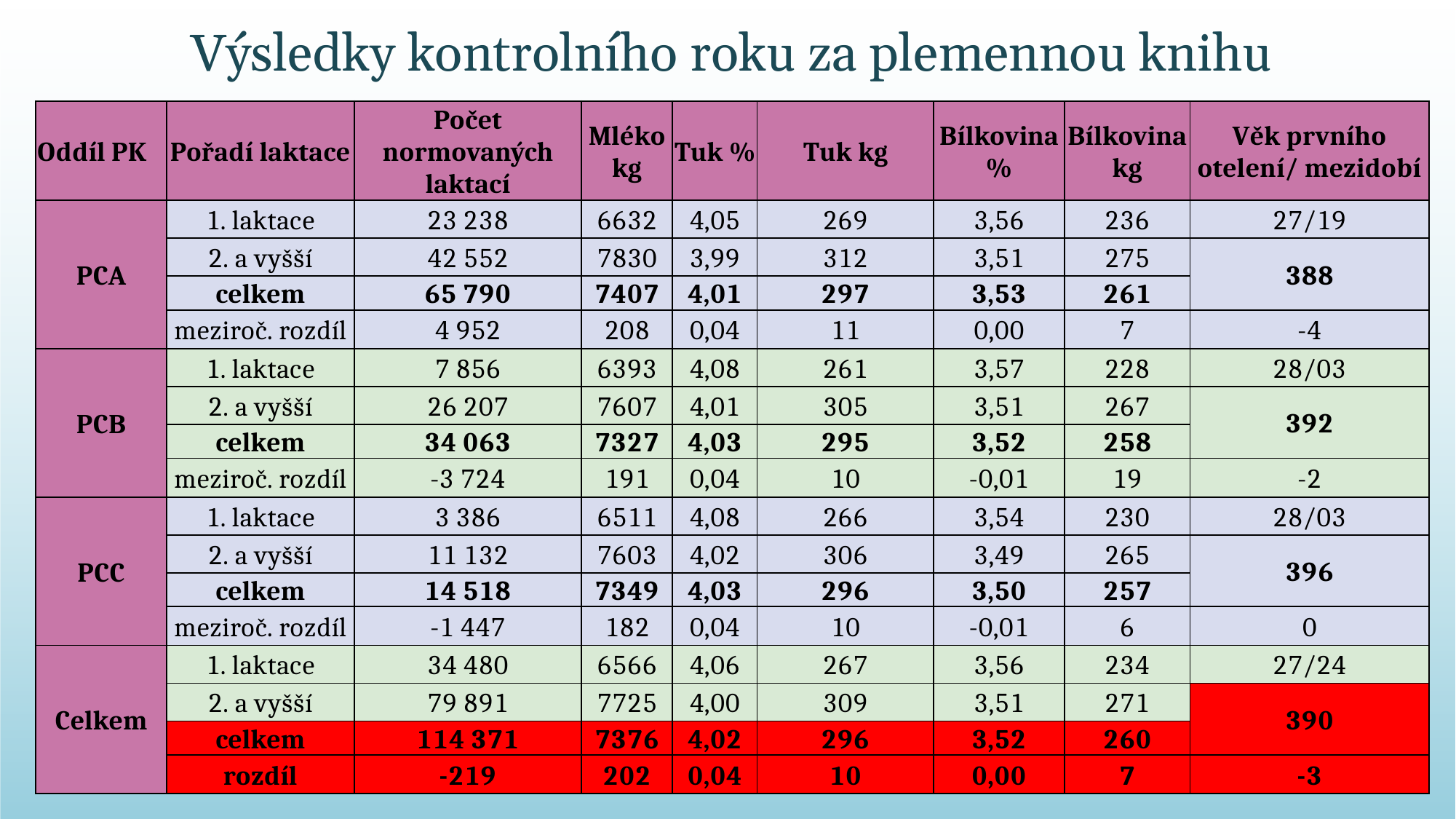

Výsledky kontrolního roku za plemennou knihu
| Oddíl PK | Pořadí laktace | Počet normovaných laktací | Mléko kg | Tuk % | Tuk kg | Bílkovina % | Bílkovina kg | Věk prvního otelení/ mezidobí |
| --- | --- | --- | --- | --- | --- | --- | --- | --- |
| PCA | 1. laktace | 23 238 | 6632 | 4,05 | 269 | 3,56 | 236 | 27/19 |
|  | 2. a vyšší | 42 552 | 7830 | 3,99 | 312 | 3,51 | 275 | 388 |
|  | celkem | 65 790 | 7407 | 4,01 | 297 | 3,53 | 261 |  |
|  | meziroč. rozdíl | 4 952 | 208 | 0,04 | 11 | 0,00 | 7 | -4 |
| PCB | 1. laktace | 7 856 | 6393 | 4,08 | 261 | 3,57 | 228 | 28/03 |
|  | 2. a vyšší | 26 207 | 7607 | 4,01 | 305 | 3,51 | 267 | 392 |
|  | celkem | 34 063 | 7327 | 4,03 | 295 | 3,52 | 258 |  |
|  | meziroč. rozdíl | -3 724 | 191 | 0,04 | 10 | -0,01 | 19 | -2 |
| PCC | 1. laktace | 3 386 | 6511 | 4,08 | 266 | 3,54 | 230 | 28/03 |
|  | 2. a vyšší | 11 132 | 7603 | 4,02 | 306 | 3,49 | 265 | 396 |
|  | celkem | 14 518 | 7349 | 4,03 | 296 | 3,50 | 257 |  |
|  | meziroč. rozdíl | -1 447 | 182 | 0,04 | 10 | -0,01 | 6 | 0 |
| Celkem | 1. laktace | 34 480 | 6566 | 4,06 | 267 | 3,56 | 234 | 27/24 |
|  | 2. a vyšší | 79 891 | 7725 | 4,00 | 309 | 3,51 | 271 | 390 |
|  | celkem | 114 371 | 7376 | 4,02 | 296 | 3,52 | 260 |  |
|  | rozdíl | -219 | 202 | 0,04 | 10 | 0,00 | 7 | -3 |